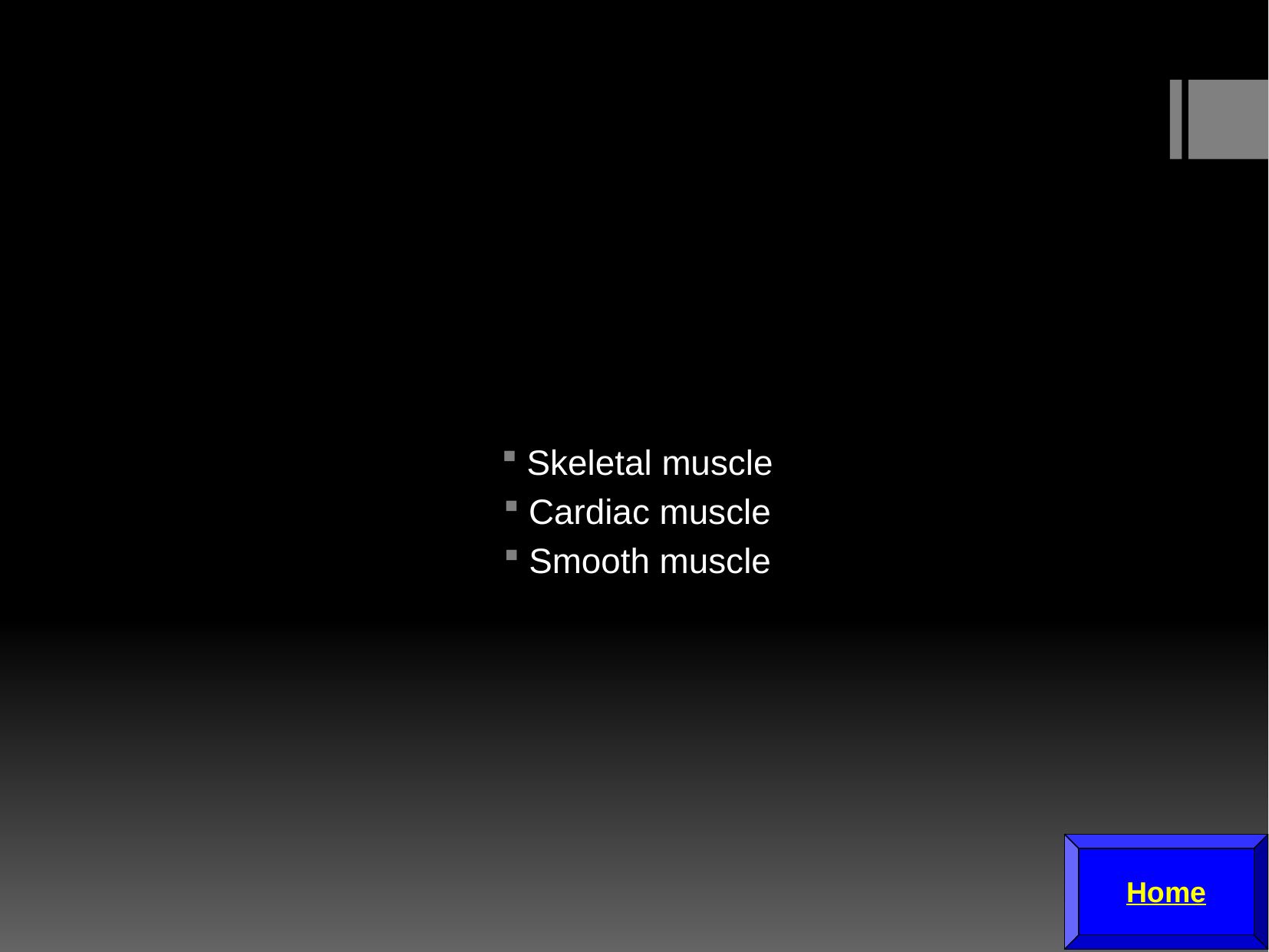

Skeletal muscle
Cardiac muscle
Smooth muscle
Home